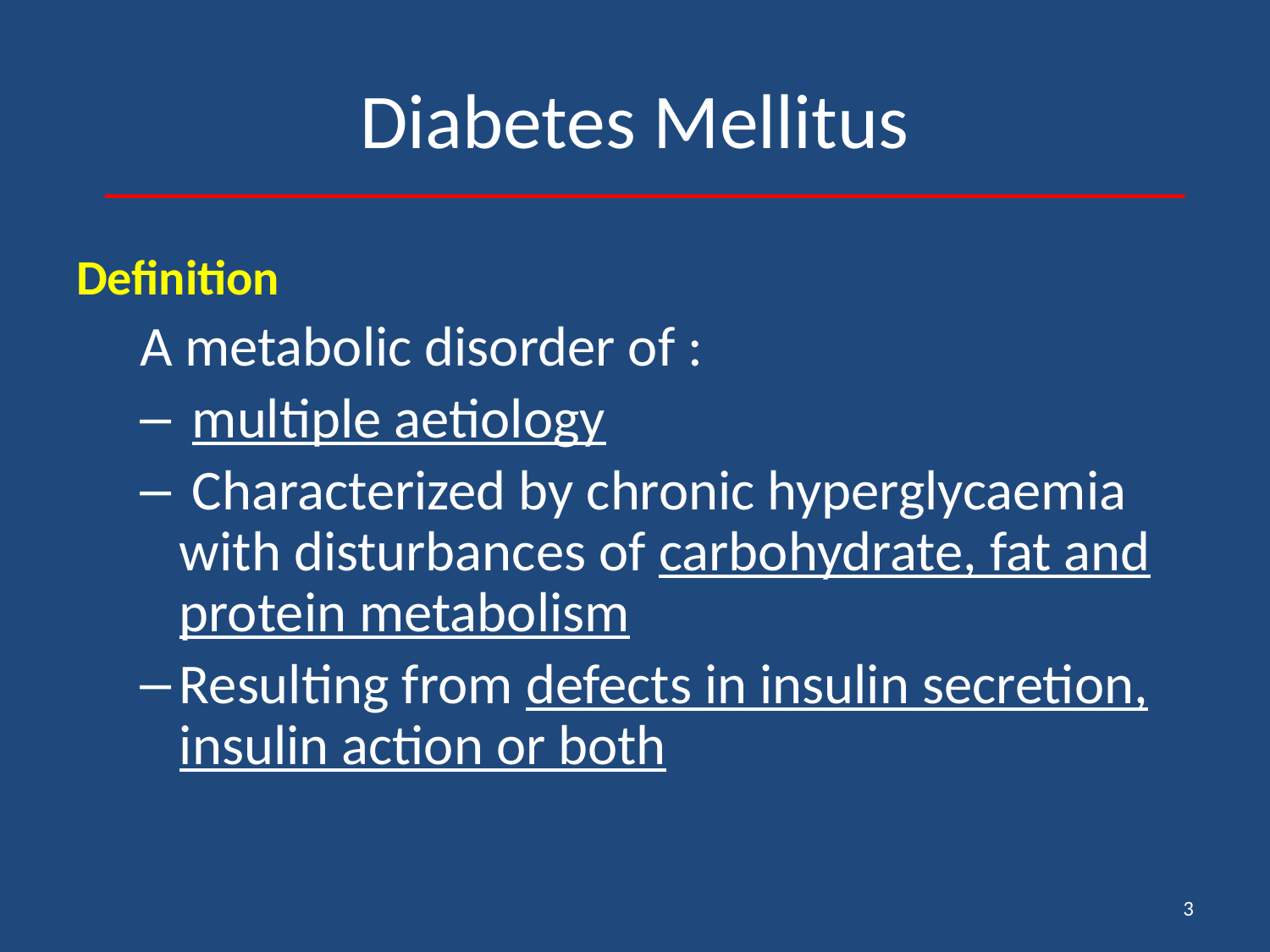

# Diabetes Mellitus

Definition
A metabolic disorder of :
 multiple aetiology
 Characterized by chronic hyperglycaemia with disturbances of carbohydrate, fat and protein metabolism
Resulting from defects in insulin secretion, insulin action or both

3